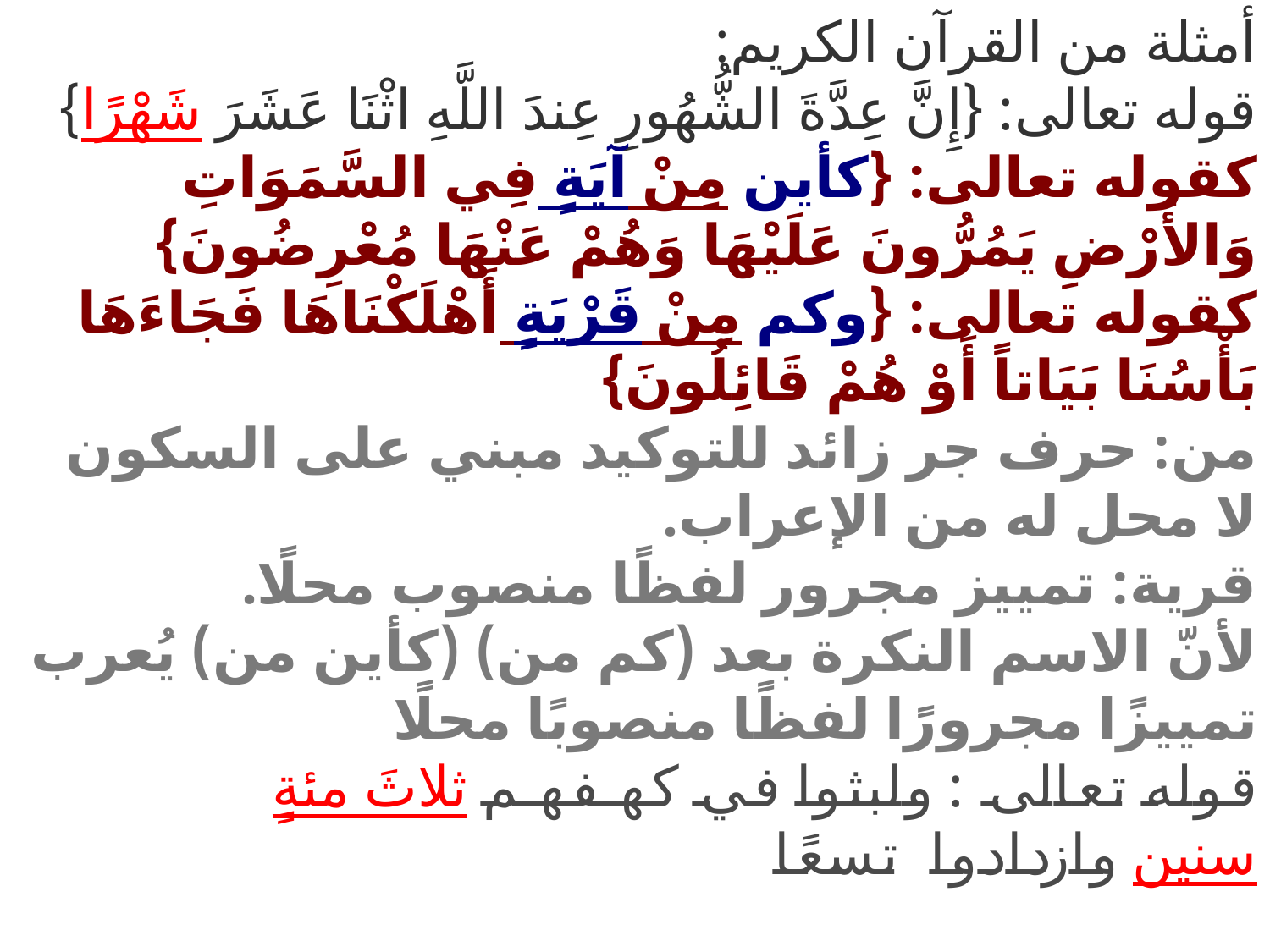

أمثلة من القرآن الكريم:
قوله تعالى: {إِنَّ عِدَّةَ الشُّهُورِ عِندَ اللَّهِ اثْنَا عَشَرَ شَهْرًا}
كقوله تعالى: {كأين مِنْ آيَةٍ فِي السَّمَوَاتِ وَالأَرْضِ يَمُرُّونَ عَلَيْهَا وَهُمْ عَنْهَا مُعْرِضُونَ}
كقوله تعالى: {وكم مِنْ قَرْيَةٍ أَهْلَكْنَاهَا فَجَاءَهَا بَأْسُنَا بَيَاتاً أَوْ هُمْ قَائِلُونَ}
من: حرف جر زائد للتوكيد مبني على السكون لا محل له من الإعراب.
قرية: تمييز مجرور لفظًا منصوب محلًا.
لأنّ الاسم النكرة بعد (كم من) (كأين من) يُعرب تمييزًا مجرورًا لفظًا منصوبًا محلًا
قوله تعالى: ﴿ولبثوا في كهفهم ثلاثَ مئةٍ سنين وازدادوا تسعًا﴾